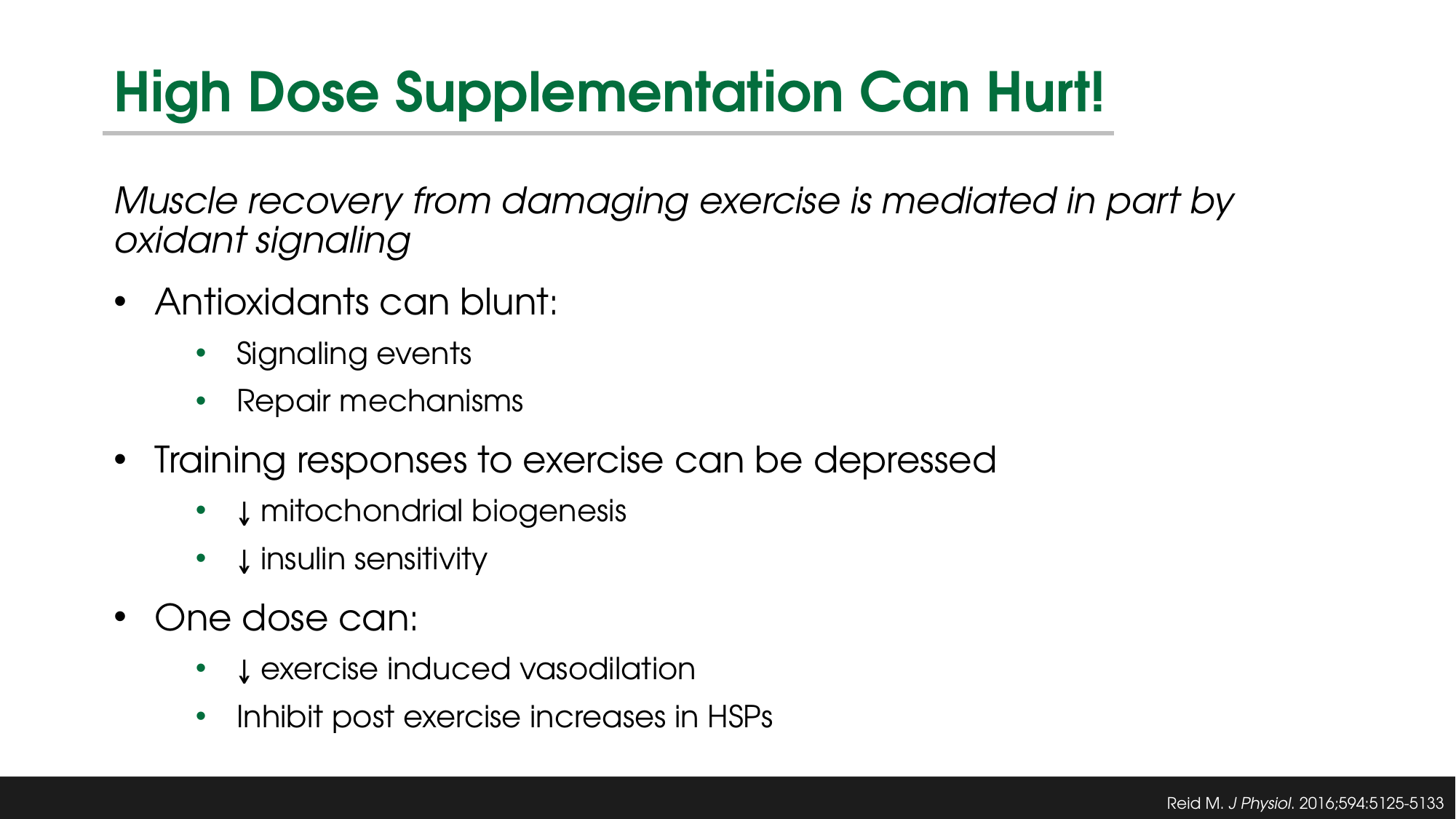

# High Dose Supplementation Can Hurt!
Muscle recovery from damaging exercise is mediated in part by oxidant signaling
Antioxidants can blunt:
Signaling events
Repair mechanisms
Training responses to exercise can be depressed
↓ mitochondrial biogenesis
↓ insulin sensitivity
One dose can:
↓ exercise induced vasodilation
Inhibit post exercise increases in HSPs

Reid M. J Physiol. 2016;594:5125-5133